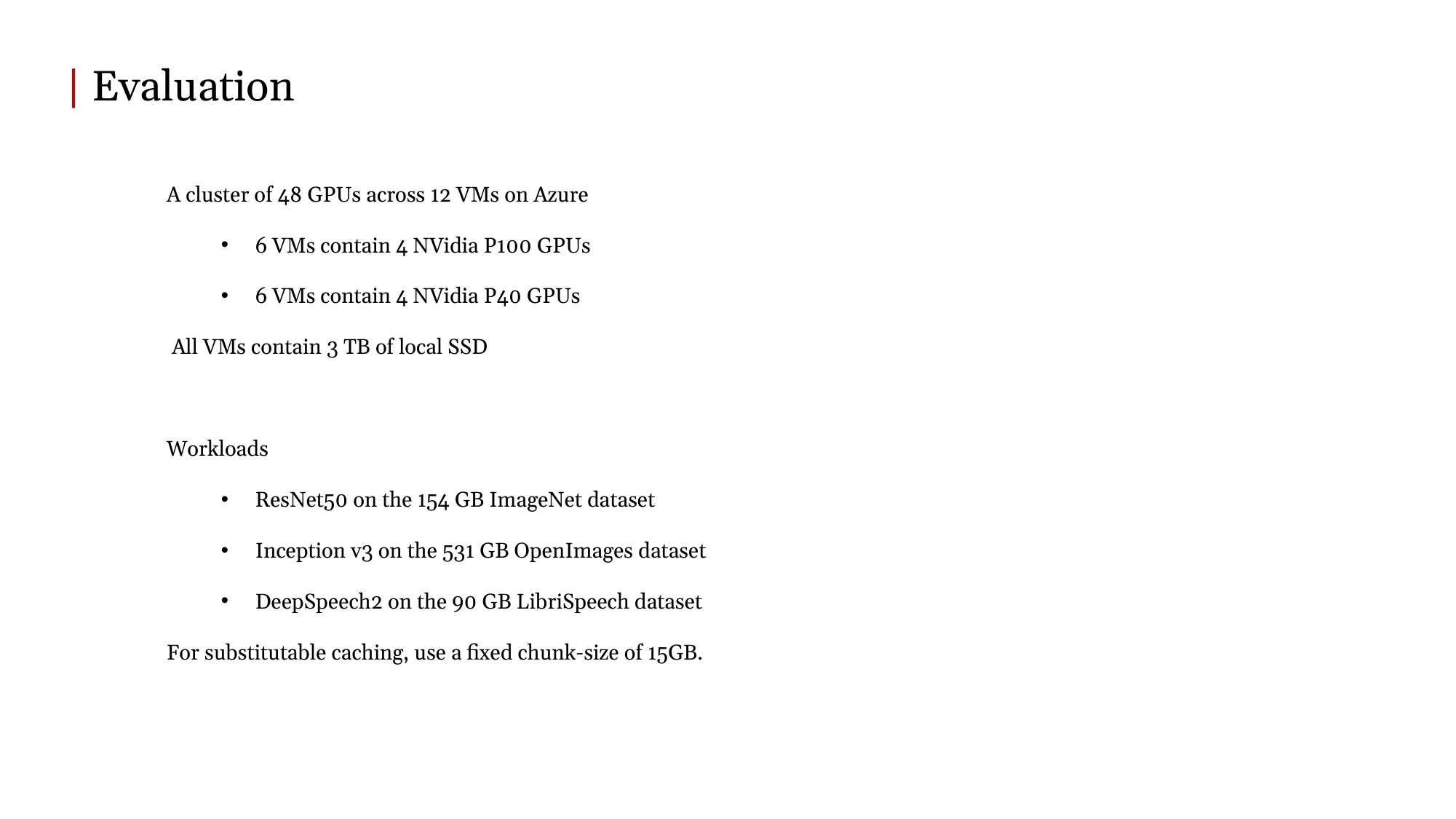

| Evaluation
A cluster of 48 GPUs across 12 VMs on Azure
6 VMs contain 4 NVidia P100 GPUs
6 VMs contain 4 NVidia P40 GPUs
 All VMs contain 3 TB of local SSD

Workloads
ResNet50 on the 154 GB ImageNet dataset
Inception v3 on the 531 GB OpenImages dataset
DeepSpeech2 on the 90 GB LibriSpeech dataset
For substitutable caching, use a fixed chunk-size of 15GB.